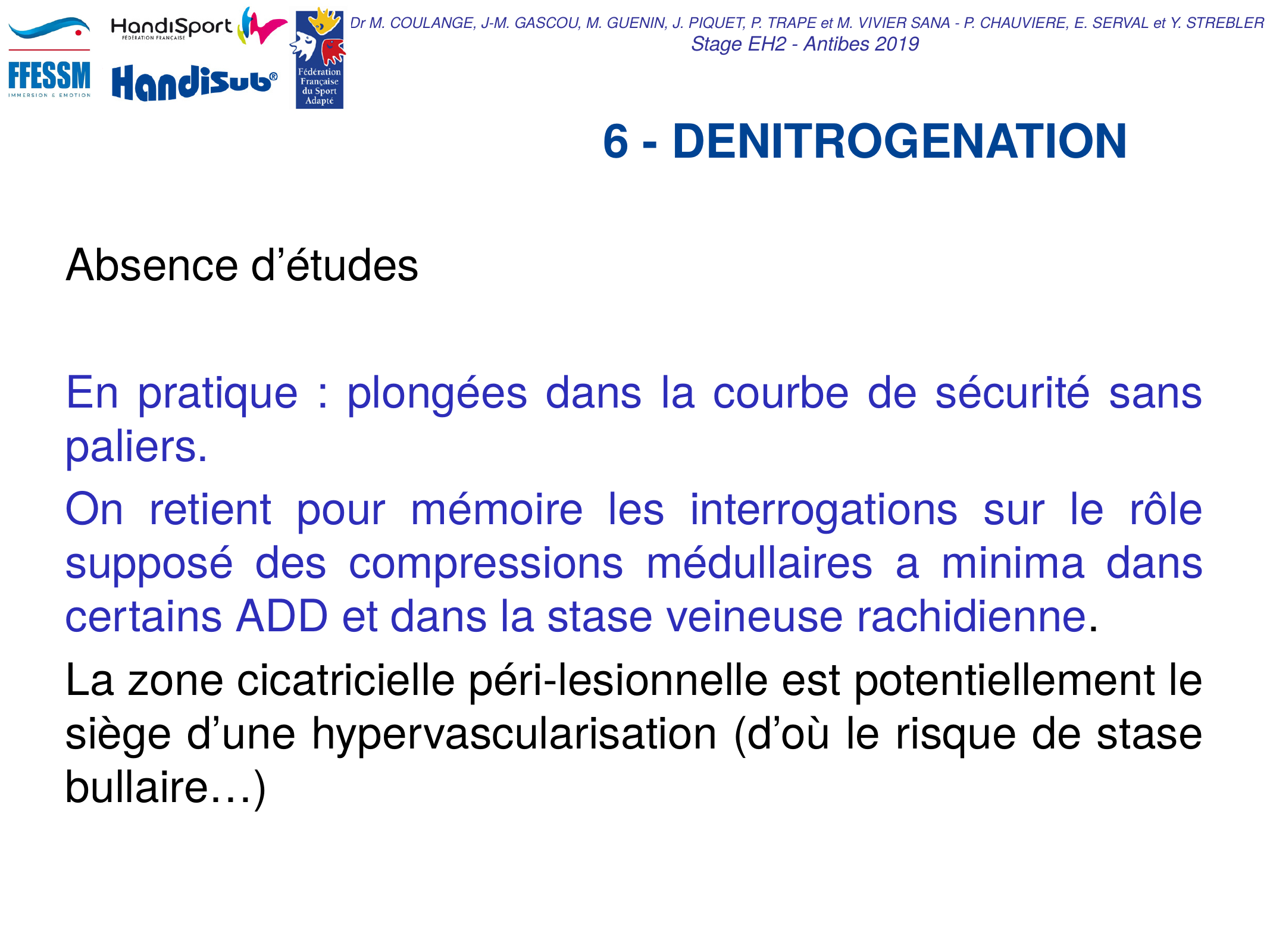

# 6 - DENITROGENATION
Absence d’études

En pratique : plongées dans la courbe de sécurité sans paliers.
On retient pour mémoire les interrogations sur le rôle supposé des compressions médullaires a minima dans certains ADD et dans la stase veineuse rachidienne.
La zone cicatricielle péri-lesionnelle est potentiellement le siège d’une hypervascularisation (d’où le risque de stase bullaire…)